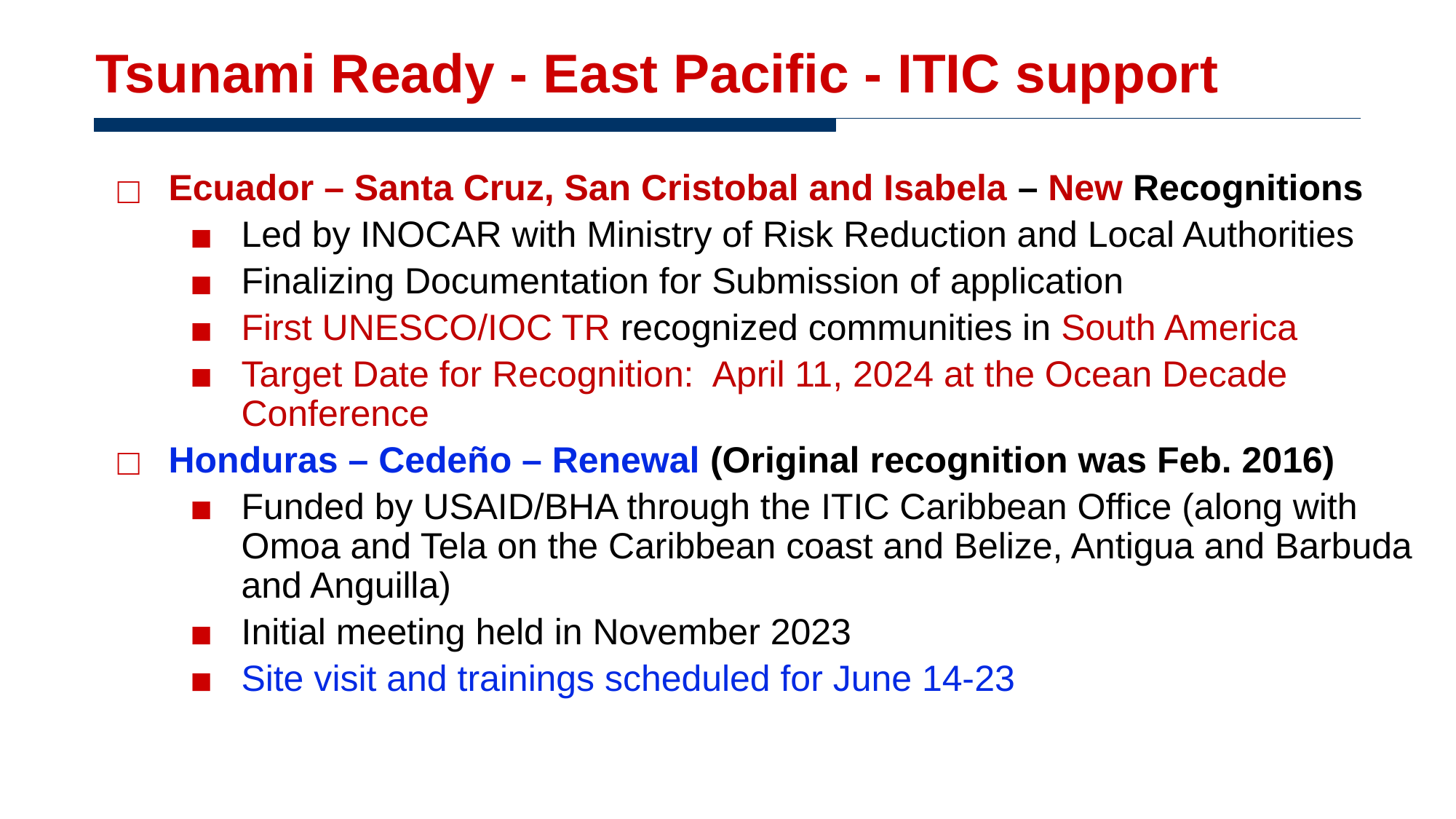

# Tsunami Ready - East Pacific - ITIC support
Ecuador – Santa Cruz, San Cristobal and Isabela – New Recognitions
Led by INOCAR with Ministry of Risk Reduction and Local Authorities
Finalizing Documentation for Submission of application
First UNESCO/IOC TR recognized communities in South America
Target Date for Recognition:  April 11, 2024 at the Ocean Decade Conference
Honduras – Cedeño – Renewal (Original recognition was Feb. 2016)
Funded by USAID/BHA through the ITIC Caribbean Office (along with Omoa and Tela on the Caribbean coast and Belize, Antigua and Barbuda and Anguilla)
Initial meeting held in November 2023
Site visit and trainings scheduled for June 14-23